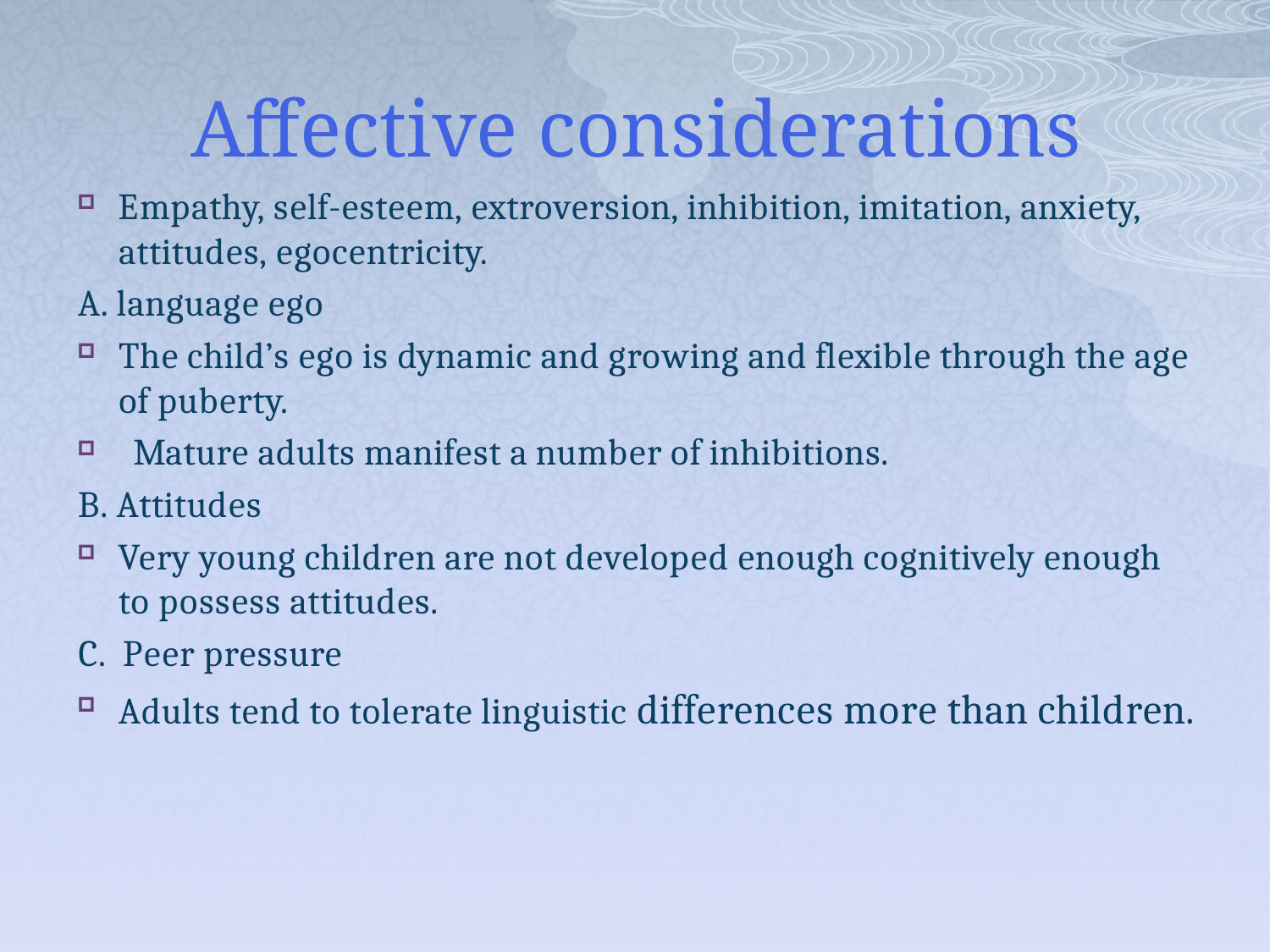

# Affective considerations
Empathy, self-esteem, extroversion, inhibition, imitation, anxiety, attitudes, egocentricity.
A. language ego
The child’s ego is dynamic and growing and flexible through the age of puberty.
  Mature adults manifest a number of inhibitions.
B. Attitudes
Very young children are not developed enough cognitively enough to possess attitudes.
C.  Peer pressure
Adults tend to tolerate linguistic differences more than children.